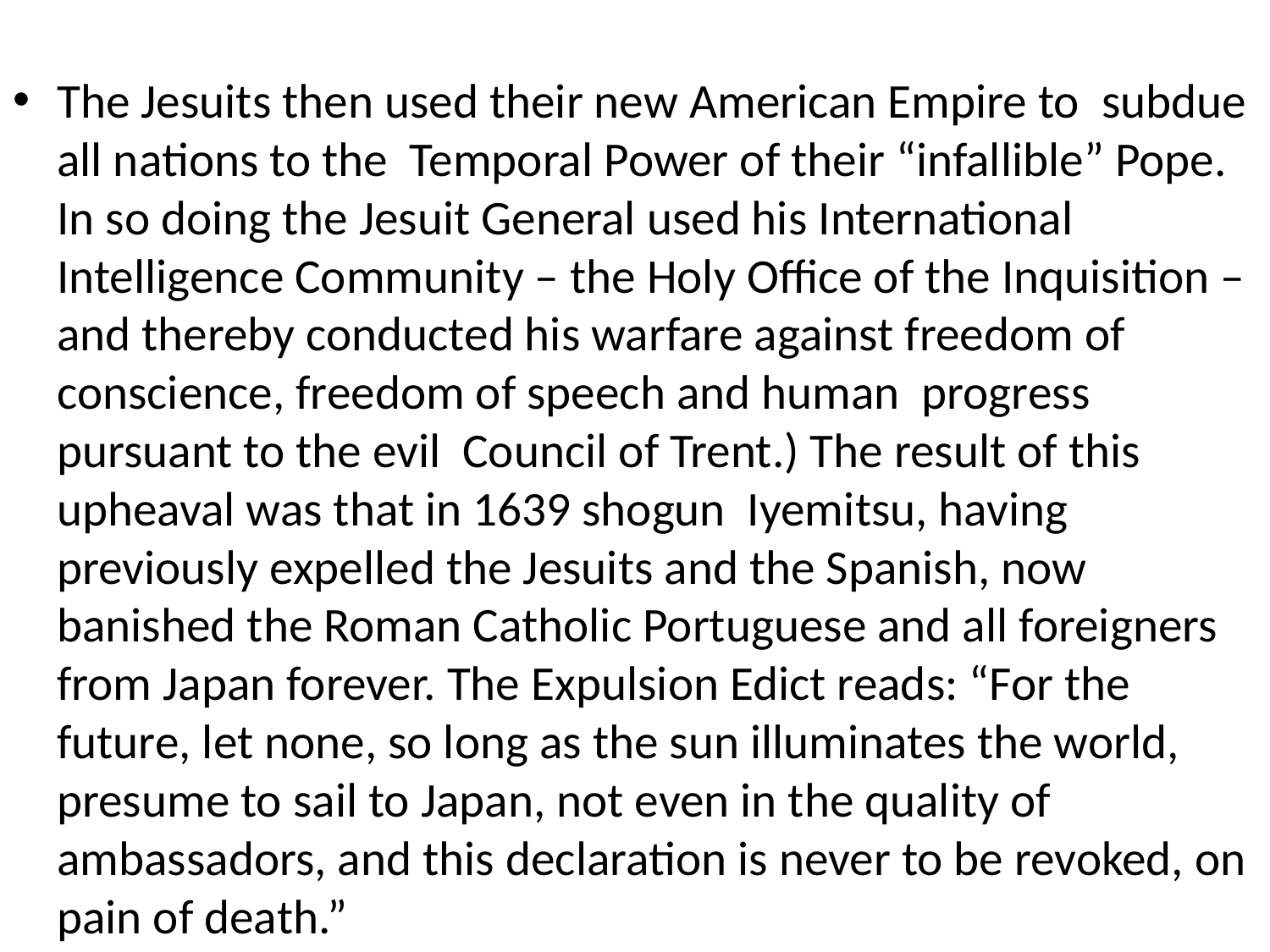

#
The Jesuits then used their new American Empire to  subdue all nations to the  Temporal Power of their “infallible” Pope. In so doing the Jesuit General used his International Intelligence Community – the Holy Office of the Inquisition – and thereby conducted his warfare against freedom of conscience, freedom of speech and human  progress pursuant to the evil  Council of Trent.) The result of this upheaval was that in 1639 shogun  Iyemitsu, having  previously expelled the Jesuits and the Spanish, now banished the Roman Catholic Portuguese and all foreigners from Japan forever. The Expulsion Edict reads: “For the future, let none, so long as the sun illuminates the world, presume to sail to Japan, not even in the quality of ambassadors, and this declaration is never to be revoked, on pain of death.”